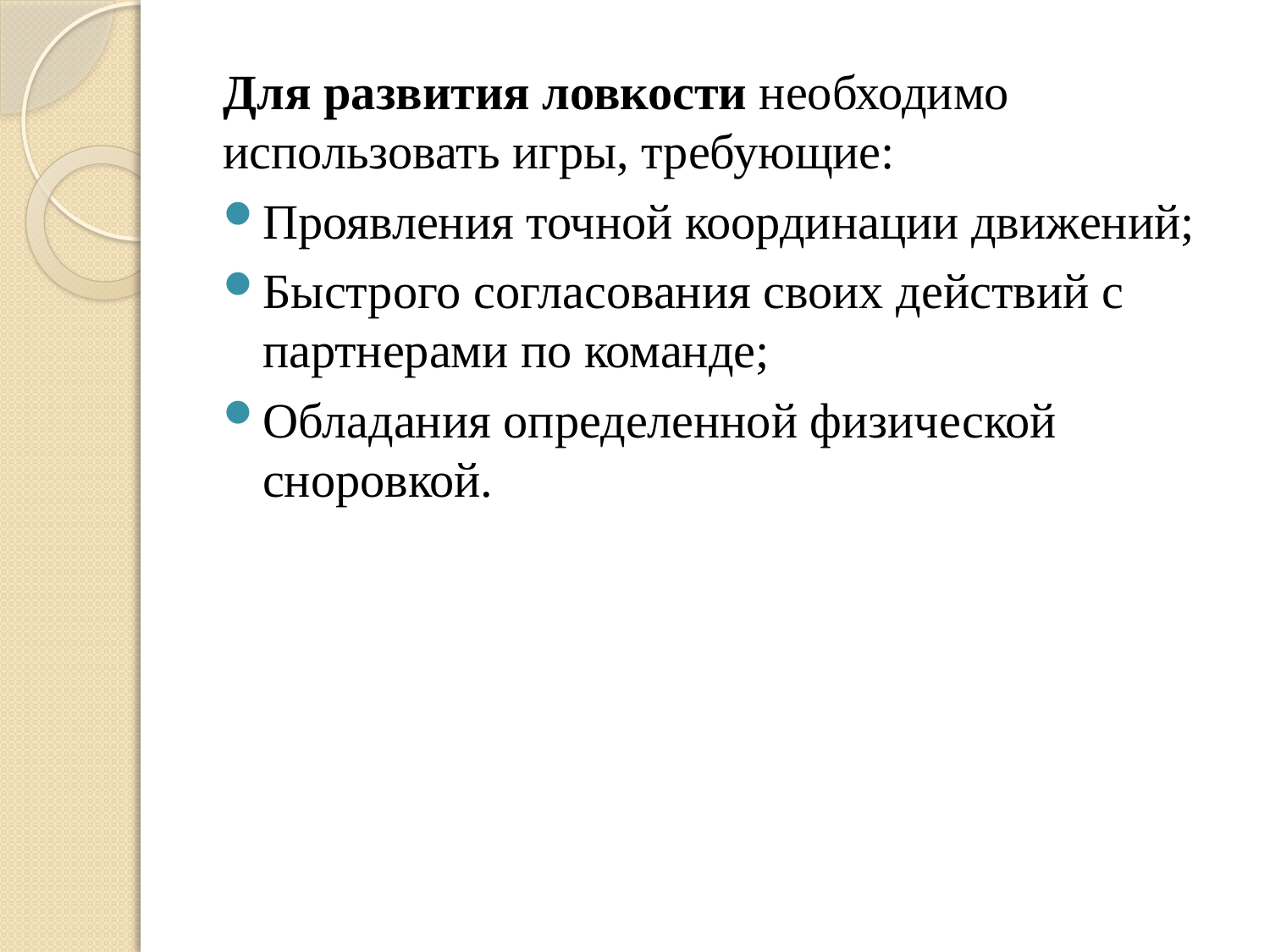

#
Для развития ловкости необходимо использовать игры, требующие:
Проявления точной координации движений;
Быстрого согласования своих действий с партнерами по команде;
Обладания определенной физической сноровкой.